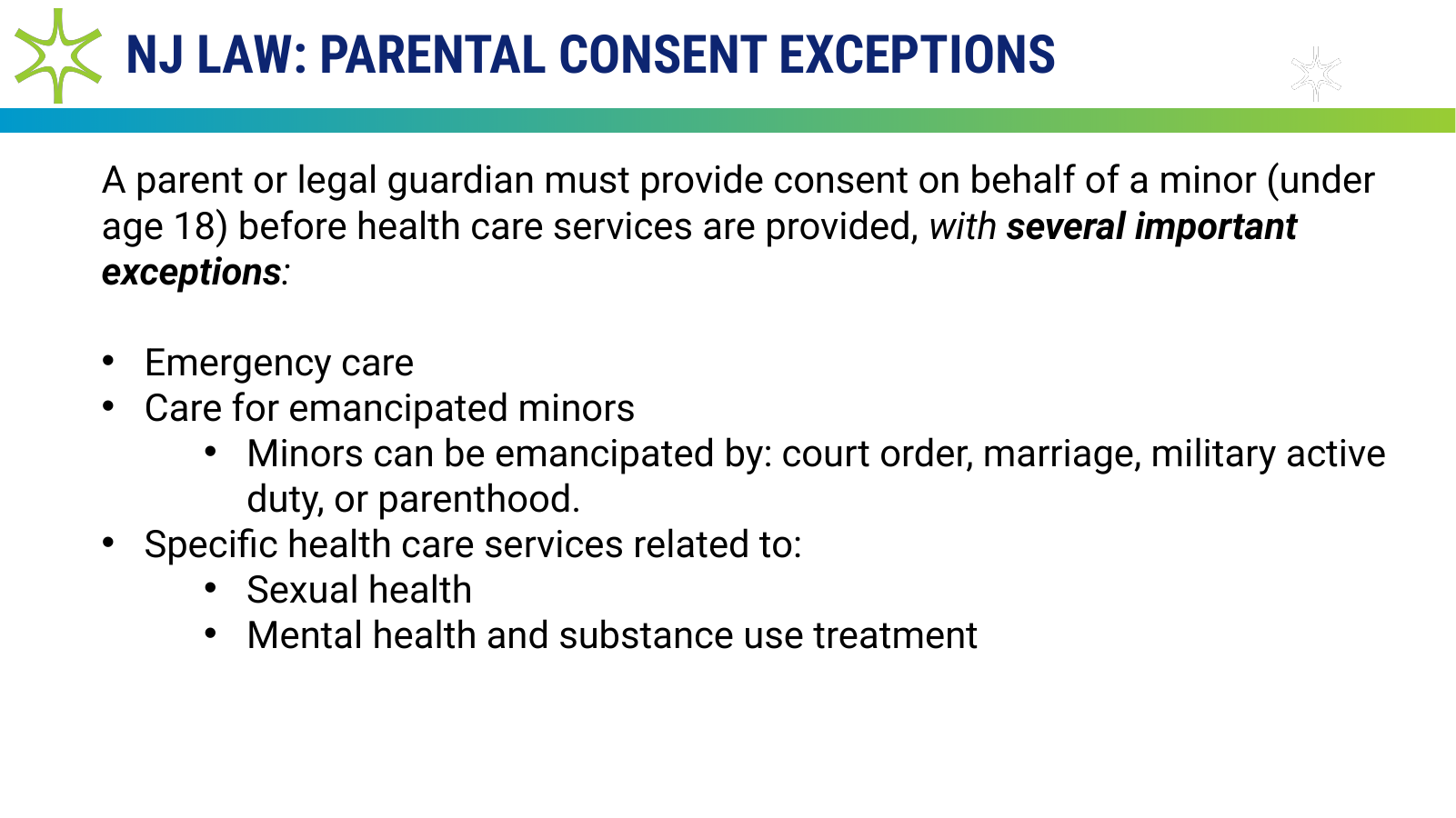

# NJ Law: Parental Consent Exceptions
A parent or legal guardian must provide consent on behalf of a minor (under age 18) before health care services are provided, with several important exceptions:

Emergency care
Care for emancipated minors
Minors can be emancipated by: court order, marriage, military active duty, or parenthood.
Specific health care services related to:
Sexual health
Mental health and substance use treatment